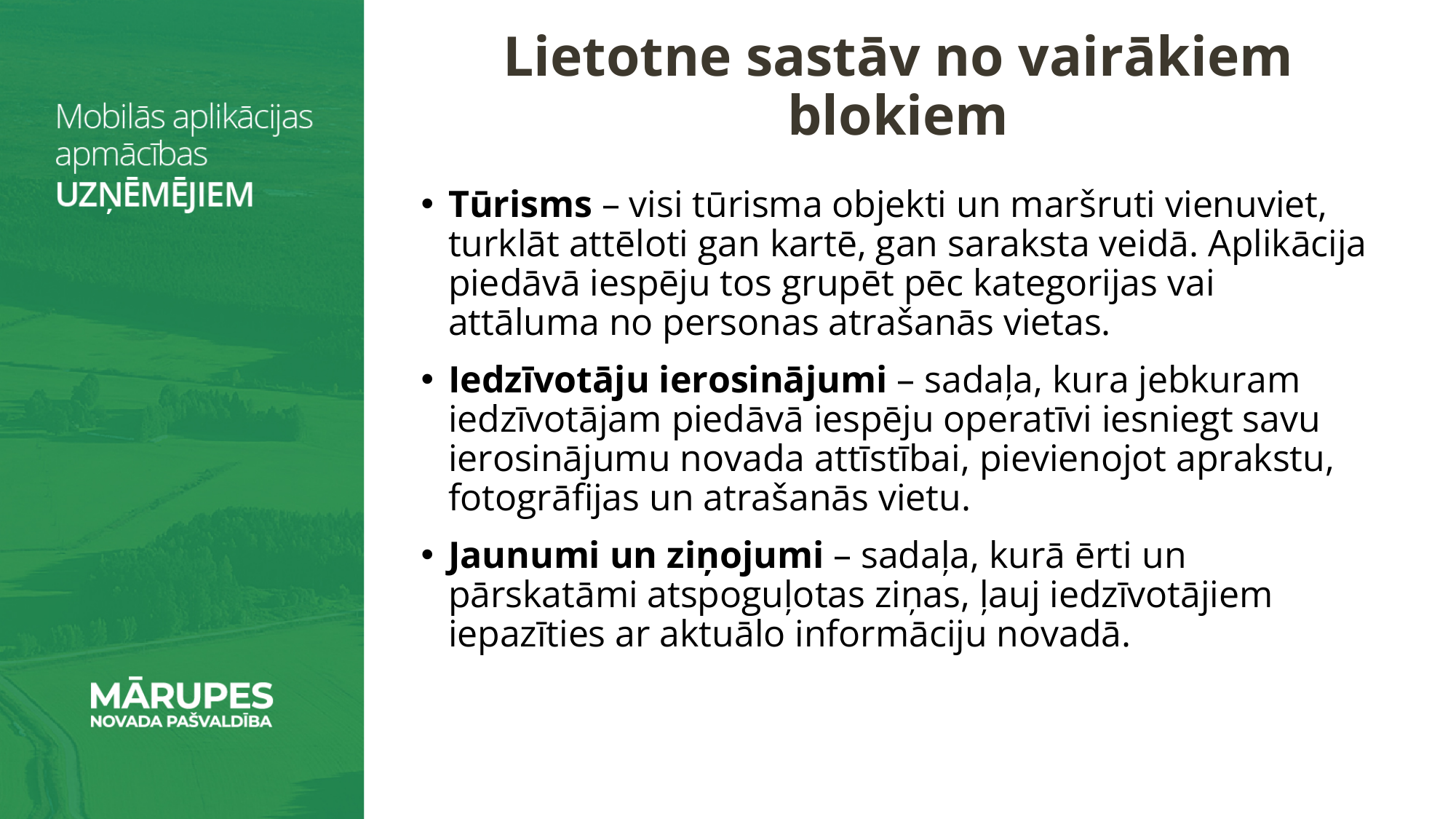

# Lietotne sastāv no vairākiem blokiem
Tūrisms – visi tūrisma objekti un maršruti vienuviet, turklāt attēloti gan kartē, gan saraksta veidā. Aplikācija piedāvā iespēju tos grupēt pēc kategorijas vai attāluma no personas atrašanās vietas.
Iedzīvotāju ierosinājumi – sadaļa, kura jebkuram iedzīvotājam piedāvā iespēju operatīvi iesniegt savu ierosinājumu novada attīstībai, pievienojot aprakstu, fotogrāfijas un atrašanās vietu.
Jaunumi un ziņojumi – sadaļa, kurā ērti un pārskatāmi atspoguļotas ziņas, ļauj iedzīvotājiem iepazīties ar aktuālo informāciju novadā.